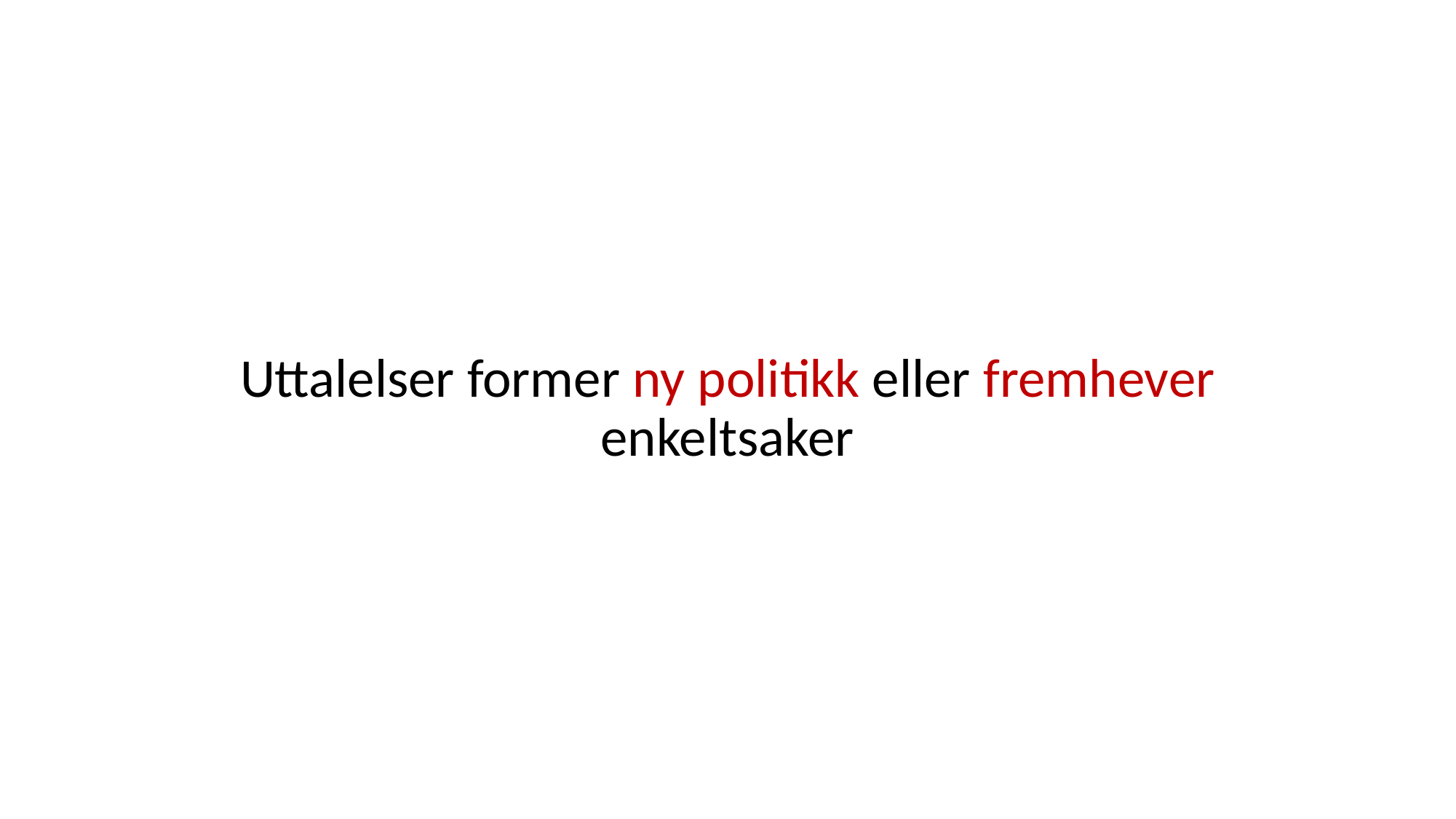

# Uttalelser former ny politikk eller fremhever enkeltsaker